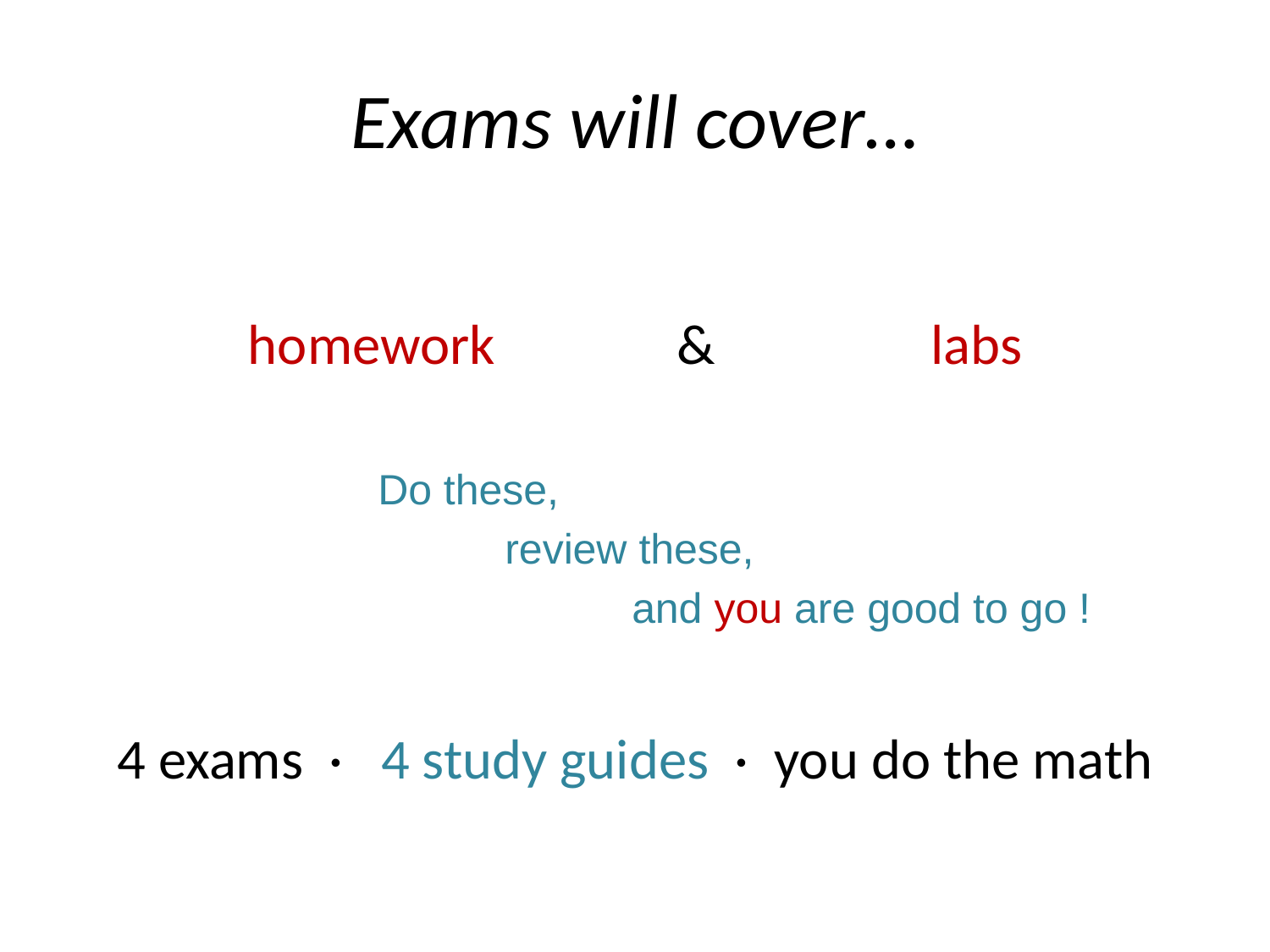

# Exams will cover…

homework		&		labs

			Do these,
				review these,
					and you are good to go !

4 exams  ·   4 study guides  ·  you do the math